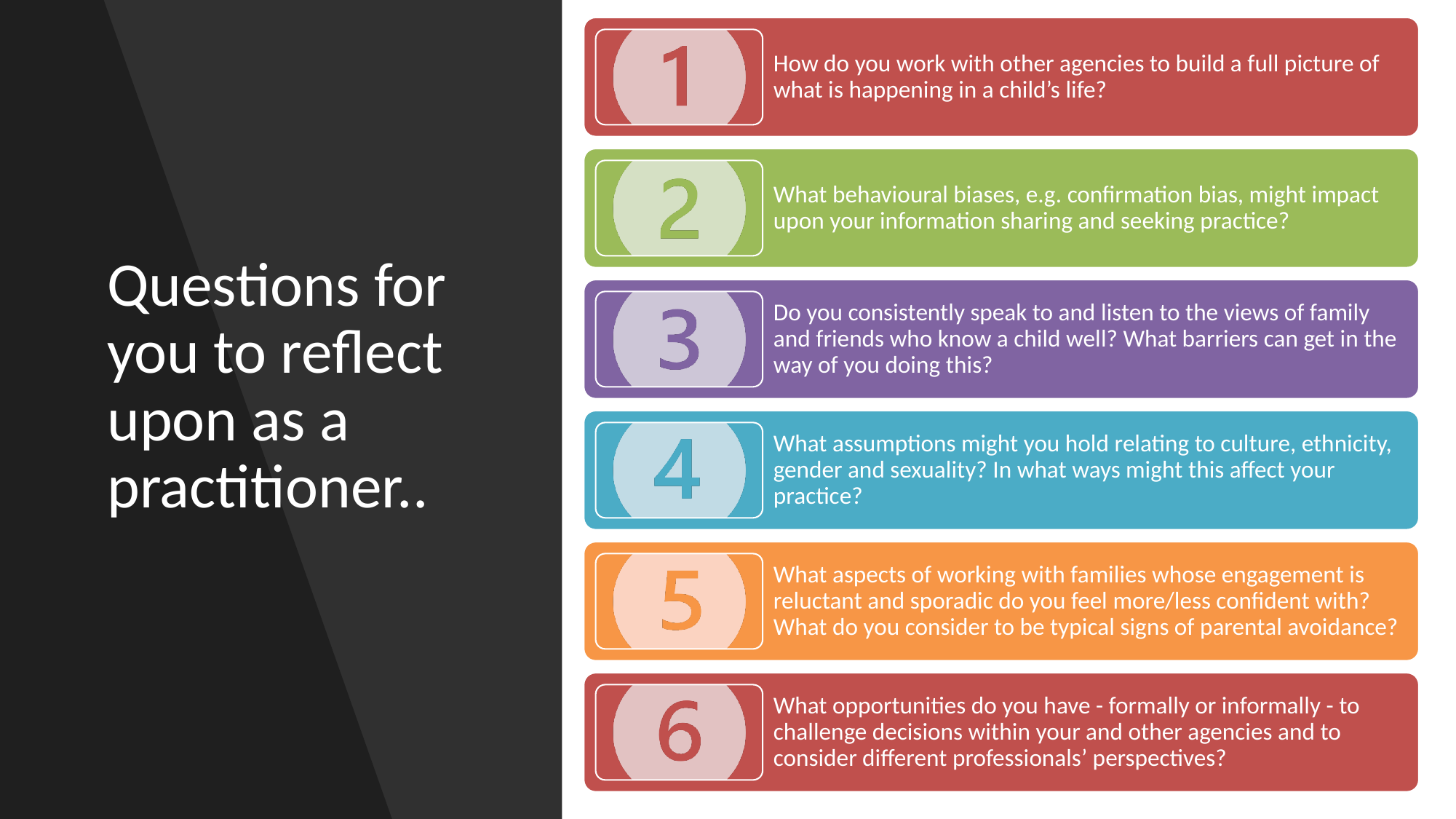

How do you work with other agencies to build a full picture of what is happening in a child’s life?
What behavioural biases, e.g. confirmation bias, might impact upon your information sharing and seeking practice?
Do you consistently speak to and listen to the views of family and friends who know a child well? What barriers can get in the way of you doing this?
What assumptions might you hold relating to culture, ethnicity, gender and sexuality? In what ways might this affect your practice?
What aspects of working with families whose engagement is reluctant and sporadic do you feel more/less confident with? What do you consider to be typical signs of parental avoidance?
What opportunities do you have - formally or informally - to challenge decisions within your and other agencies and to consider different professionals’ perspectives?
# Questions for you to reflect upon as a practitioner..